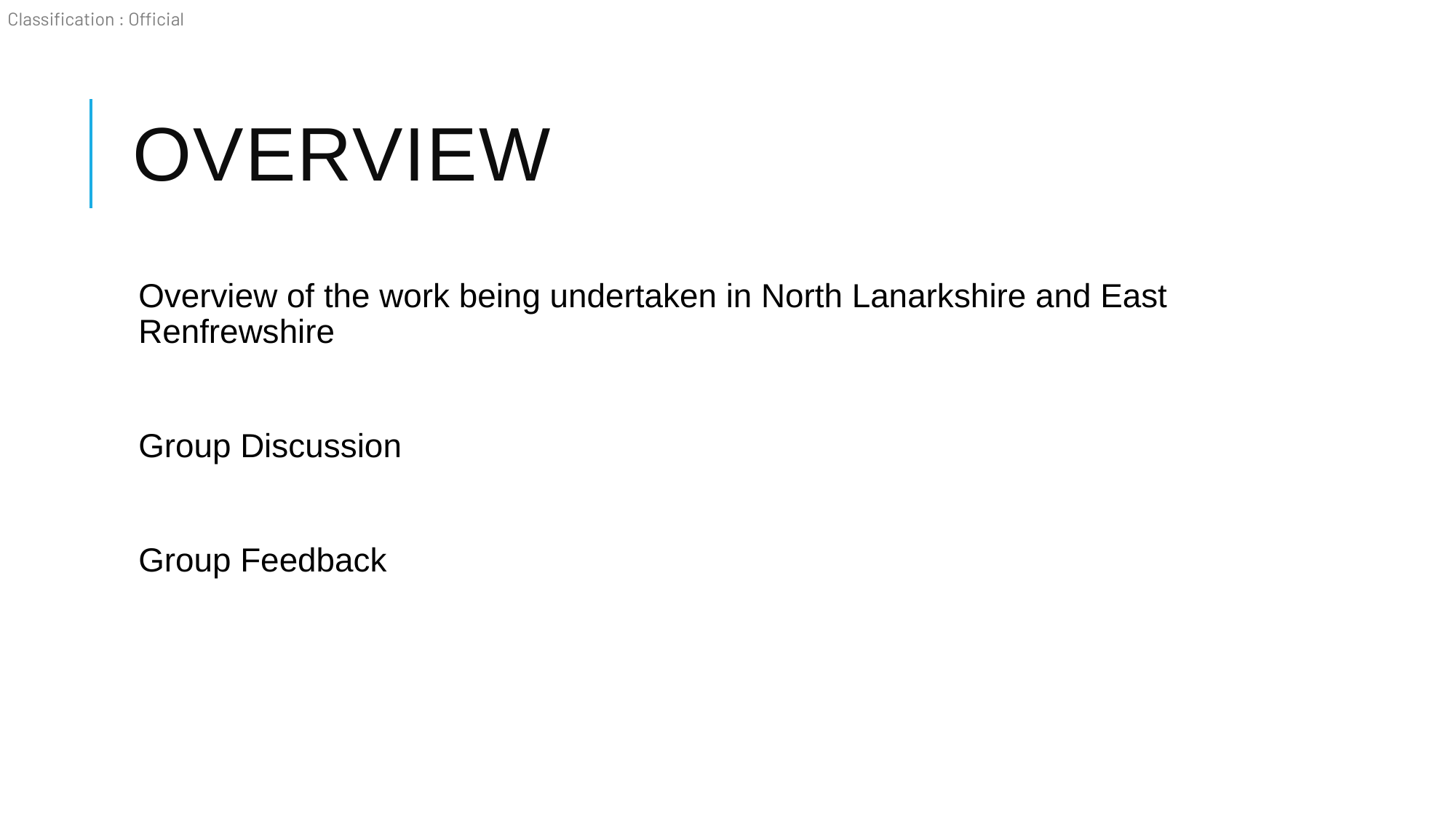

# Overview
Overview of the work being undertaken in North Lanarkshire and East Renfrewshire

Group Discussion

Group Feedback